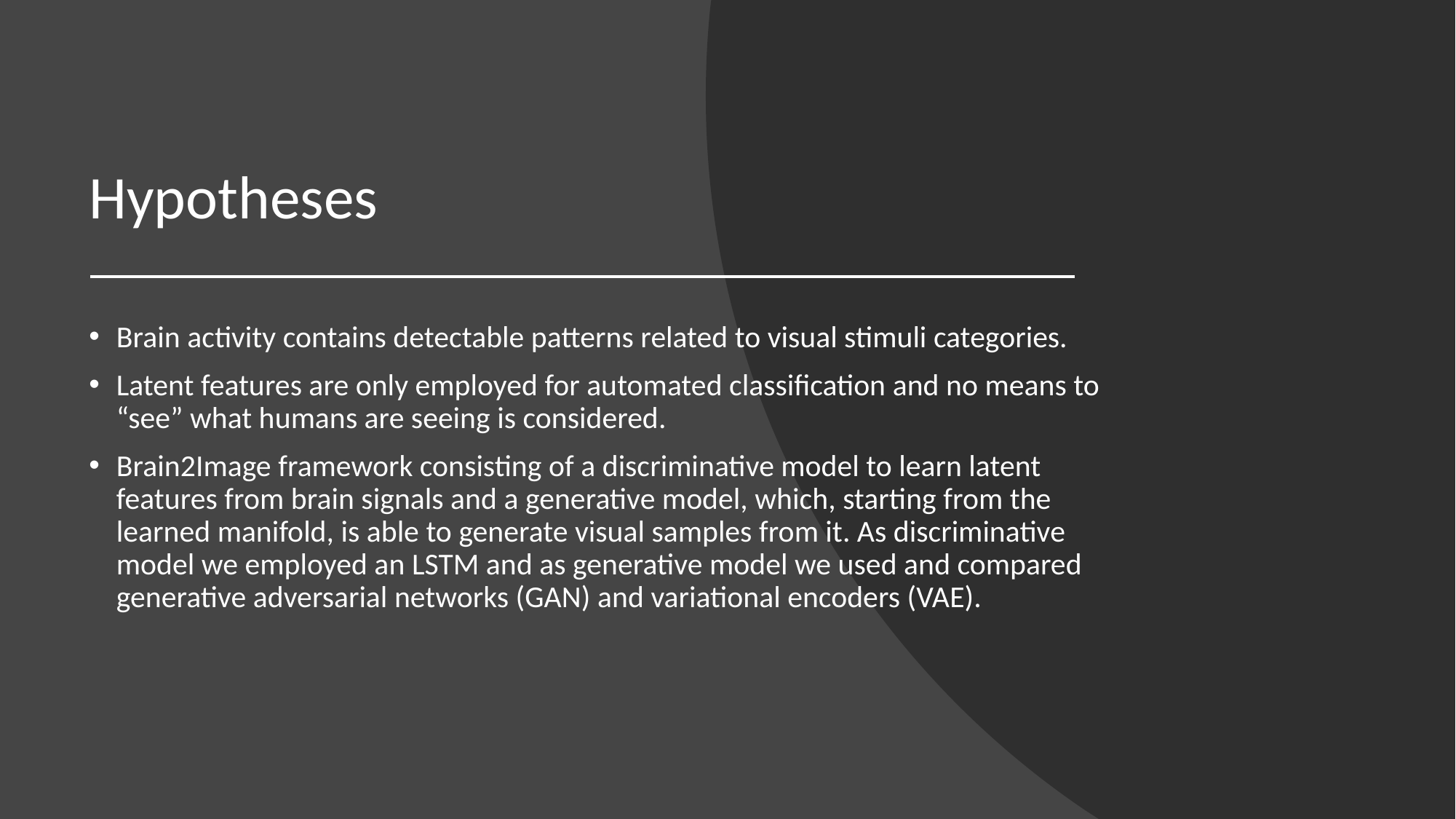

# Hypotheses
Brain activity contains detectable patterns related to visual stimuli categories.
Latent features are only employed for automated classification and no means to “see” what humans are seeing is considered.
Brain2Image framework consisting of a discriminative model to learn latent features from brain signals and a generative model, which, starting from the learned manifold, is able to generate visual samples from it. As discriminative model we employed an LSTM and as generative model we used and compared generative adversarial networks (GAN) and variational encoders (VAE).